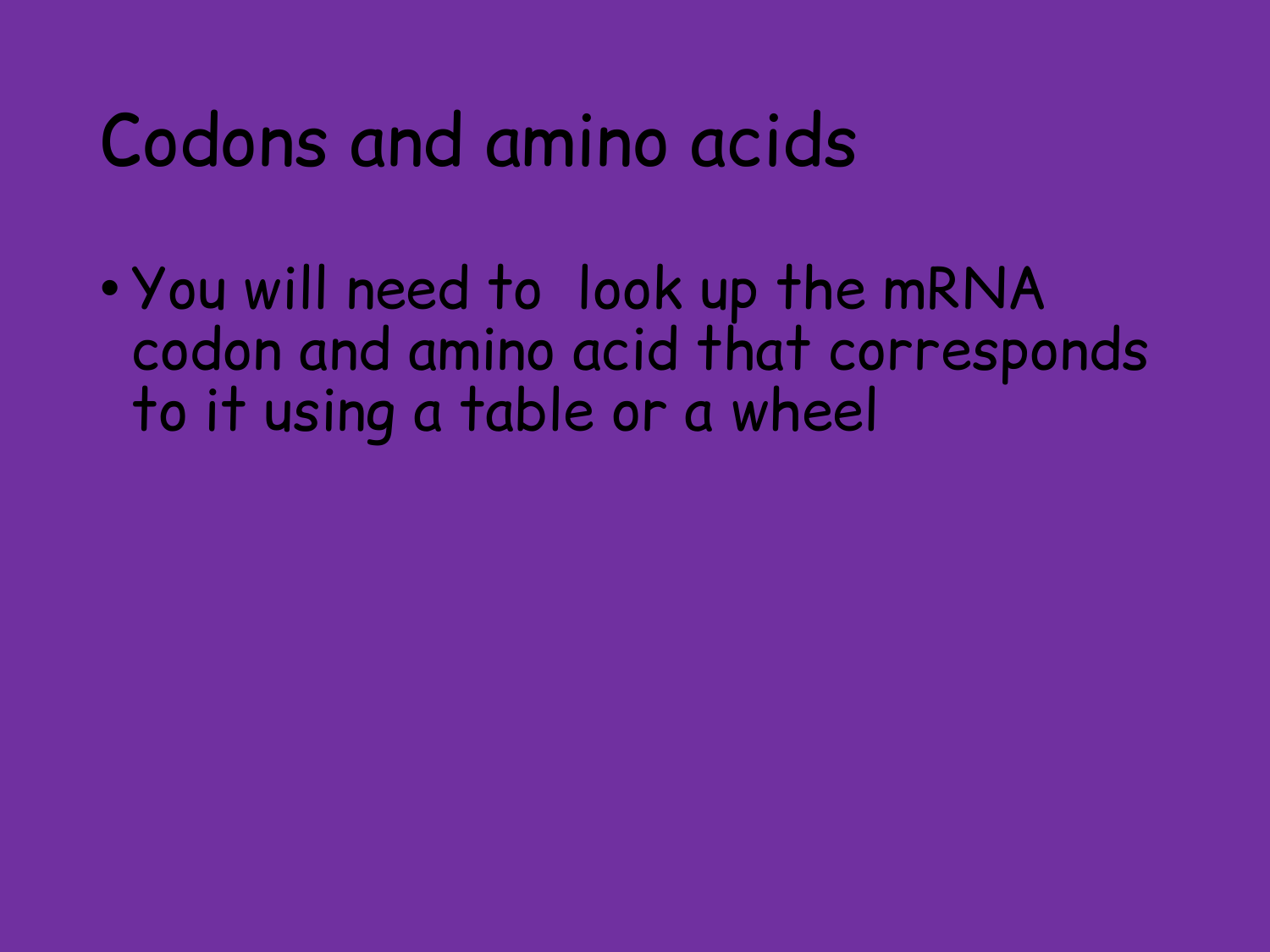

# Codons and amino acids
You will need to  look up the mRNA codon and amino acid that corresponds to it using a table or a wheel